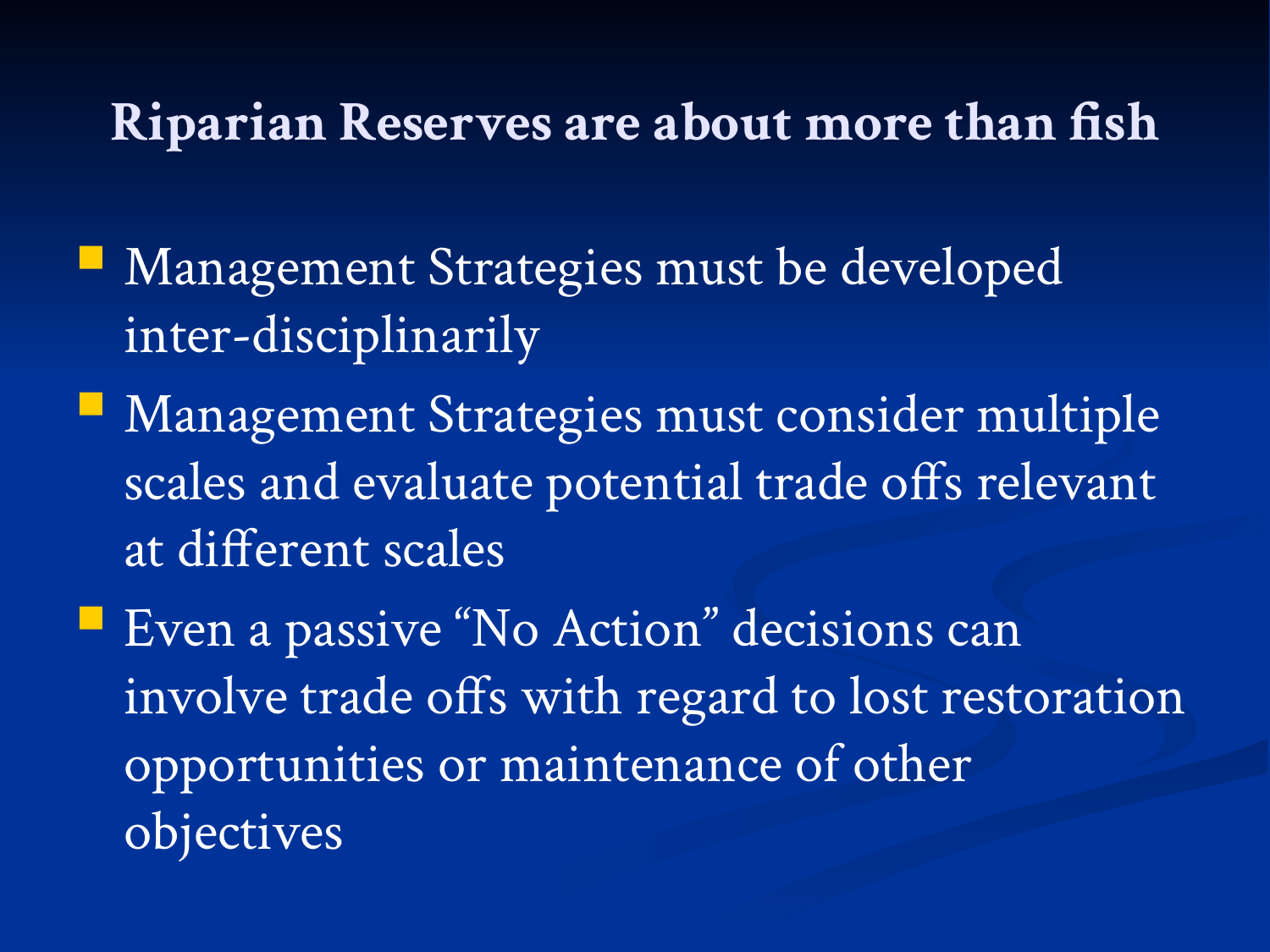

# Riparian Reserves are about more than fish
Management Strategies must be developed inter-disciplinarily
Management Strategies must consider multiple scales and evaluate potential trade offs relevant at different scales
Even a passive “No Action” decisions can involve trade offs with regard to lost restoration opportunities or maintenance of other objectives